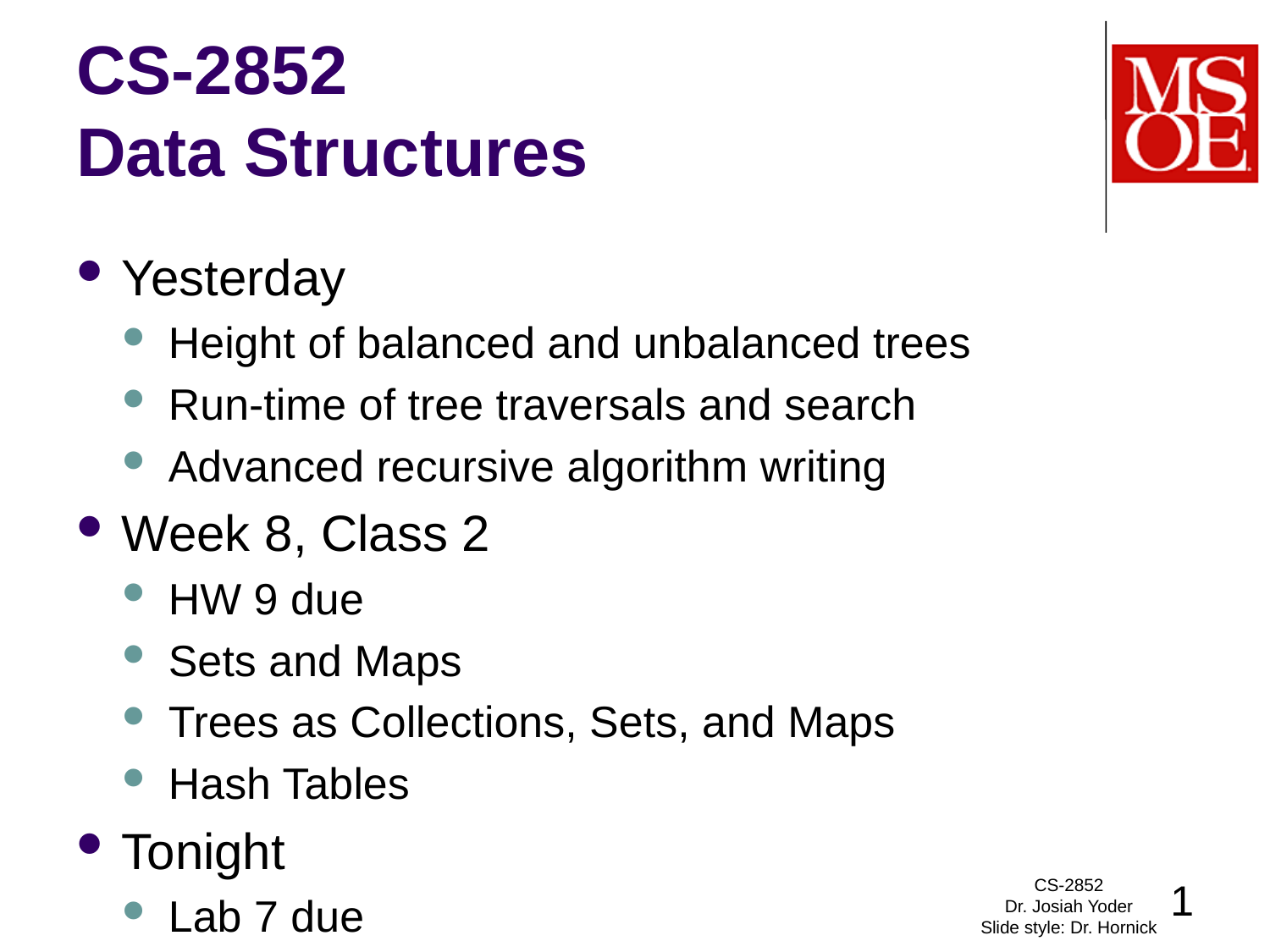

# CS-2852 Data Structures
Yesterday
Height of balanced and unbalanced trees
Run-time of tree traversals and search
Advanced recursive algorithm writing
Week 8, Class 2
HW 9 due
Sets and Maps
Trees as Collections, Sets, and Maps
Hash Tables
Tonight
Lab 7 due

CS-2852
Dr. Josiah Yoder
Slide style: Dr. Hornick
1